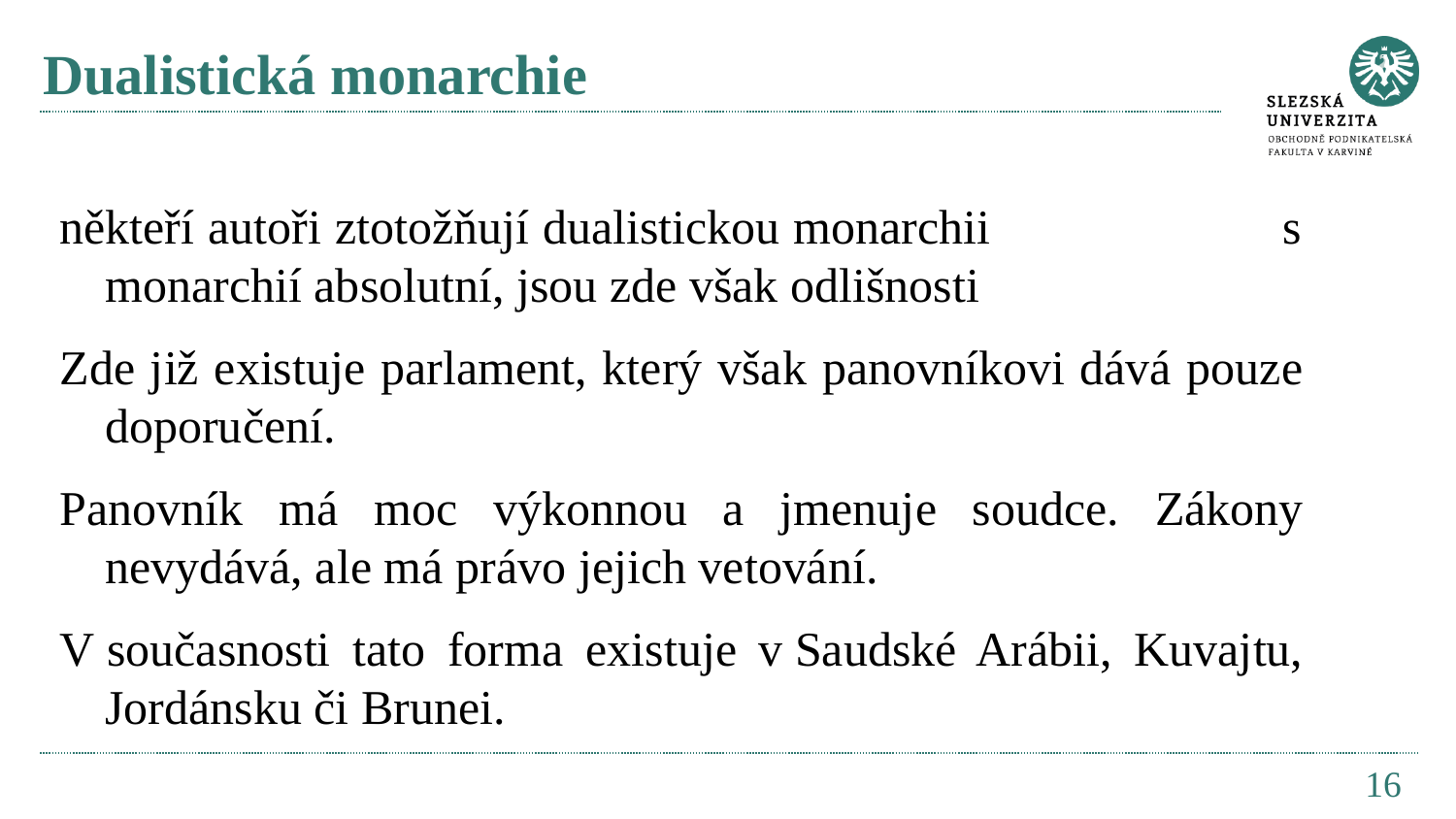

# Dualistická monarchie

někteří autoři ztotožňují dualistickou monarchii                      s monarchií absolutní, jsou zde však odlišnosti
Zde již existuje parlament, který však panovníkovi dává pouze doporučení.
Panovník má moc výkonnou a jmenuje soudce. Zákony nevydává, ale má právo jejich vetování.
V současnosti tato forma existuje v Saudské Arábii, Kuvajtu, Jordánsku či Brunei.

16